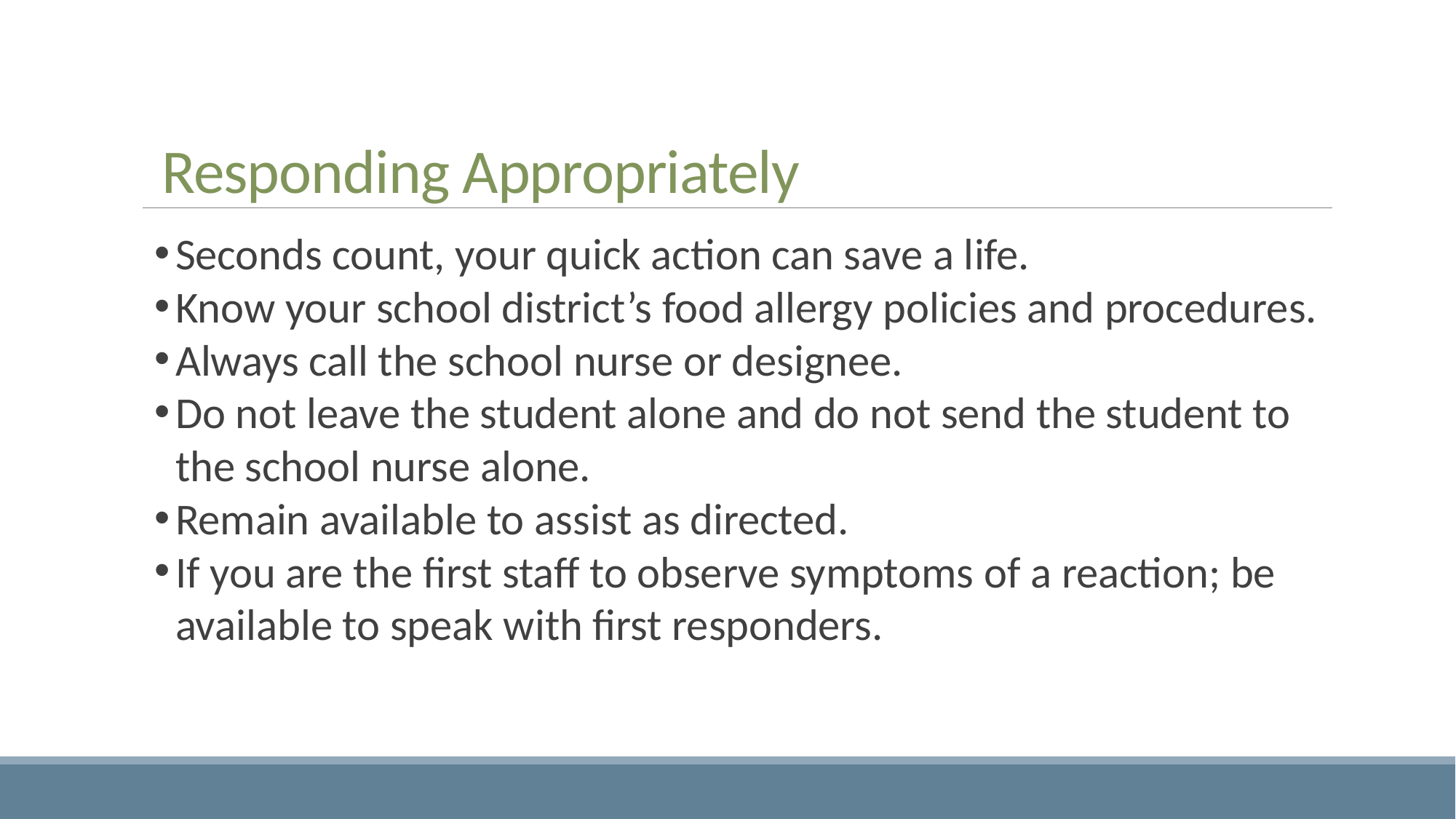

# Responding Appropriately
Seconds count, your quick action can save a life.
Know your school district’s food allergy policies and procedures.
Always call the school nurse or designee.
Do not leave the student alone and do not send the student to the school nurse alone.
Remain available to assist as directed.
If you are the first staff to observe symptoms of a reaction; be available to speak with first responders.